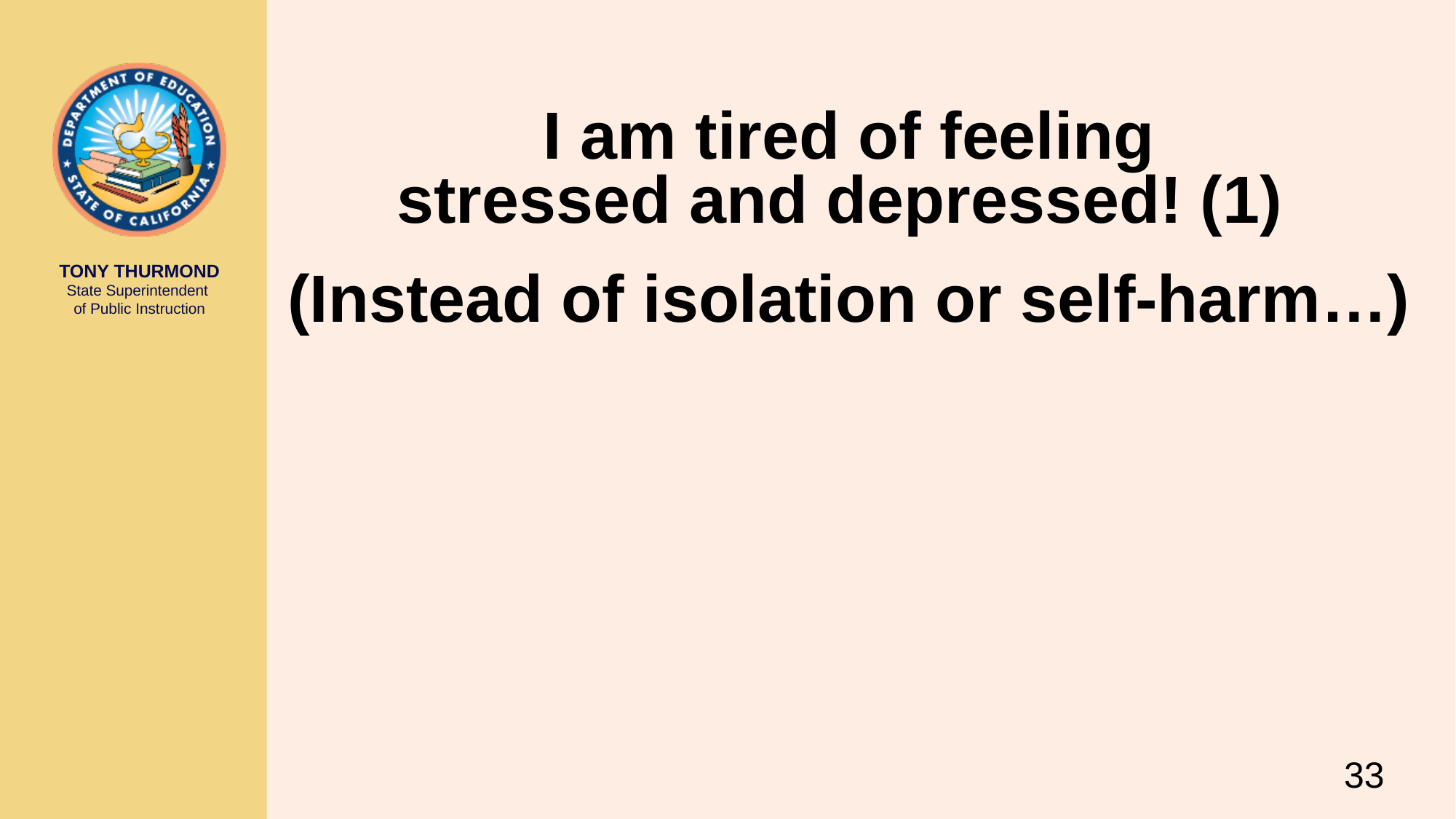

# I am tired of feeling stressed and depressed! (1) (Instead of isolation or self-harm…)
33